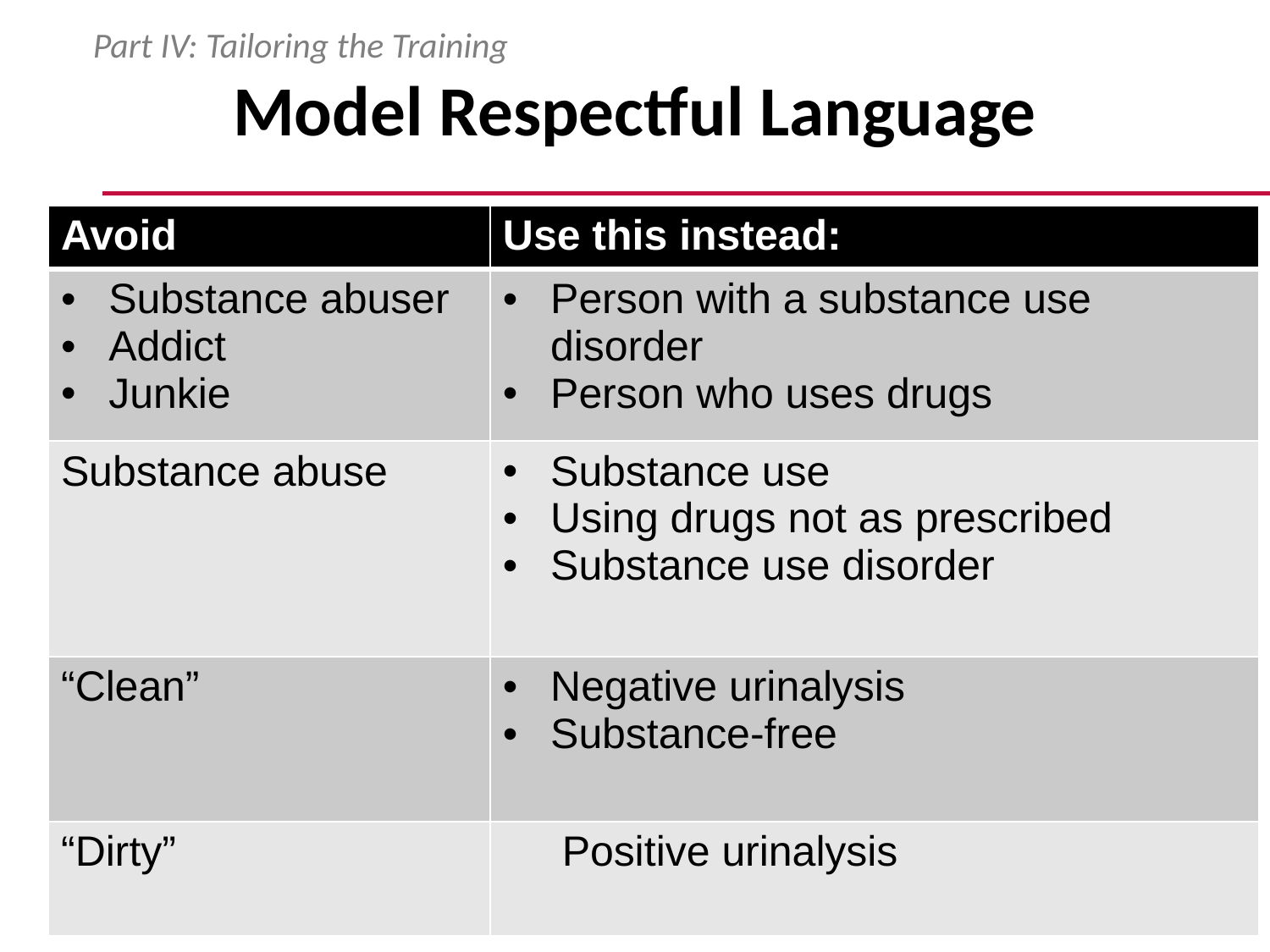

Part IV: Tailoring the Training
# Model Respectful Language
| Avoid | Use this instead: |
| --- | --- |
| Substance abuser Addict Junkie | Person with a substance use disorder Person who uses drugs |
| Substance abuse | Substance use Using drugs not as prescribed Substance use disorder |
| “Clean” | Negative urinalysis Substance-free |
| “Dirty” | Positive urinalysis |
85